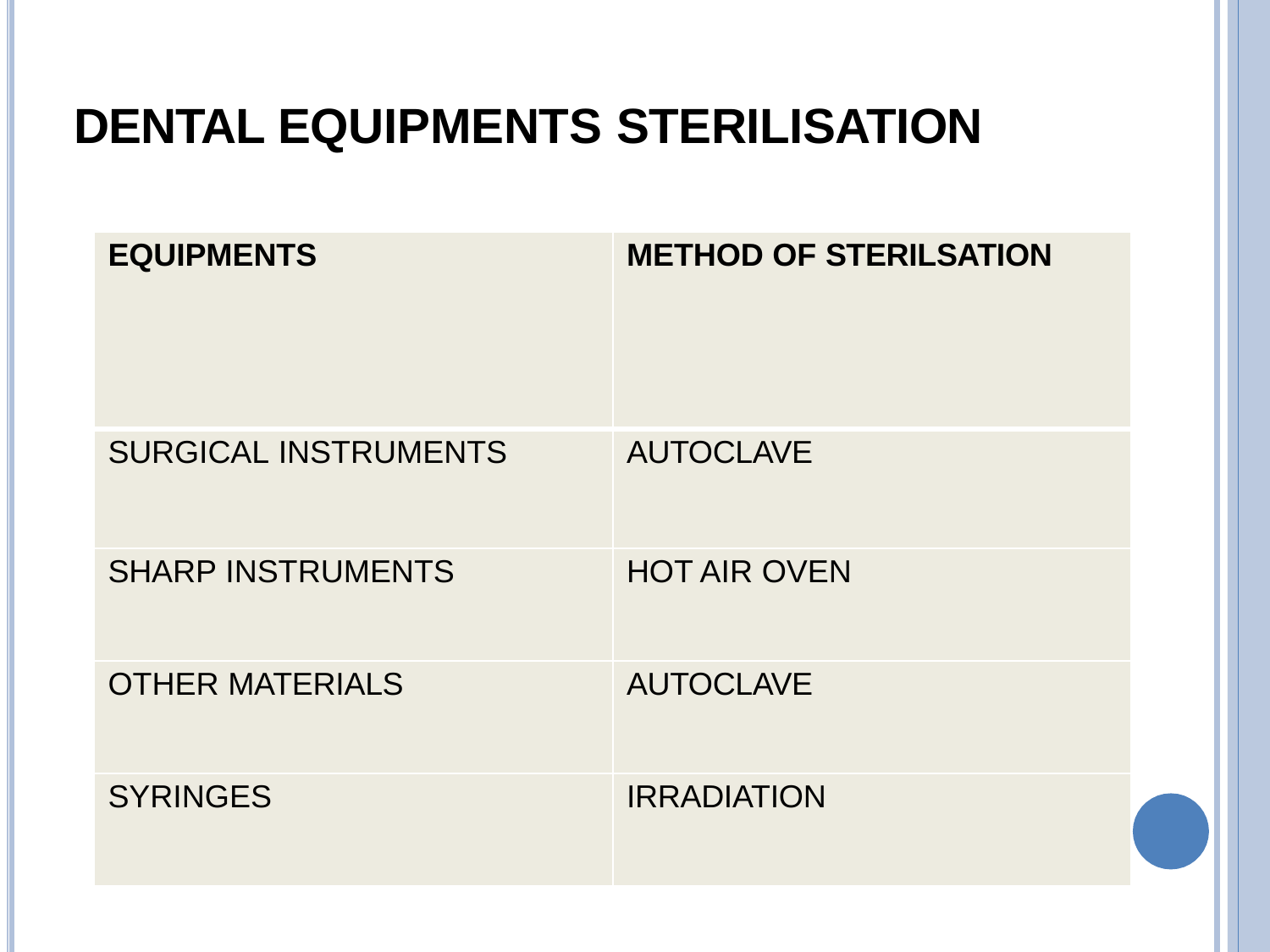

# DENTAL EQUIPMENTS STERILISATION
| EQUIPMENTS | METHOD OF STERILSATION |
| --- | --- |
| SURGICAL INSTRUMENTS | AUTOCLAVE |
| SHARP INSTRUMENTS | HOT AIR OVEN |
| OTHER MATERIALS | AUTOCLAVE |
| SYRINGES | IRRADIATION |